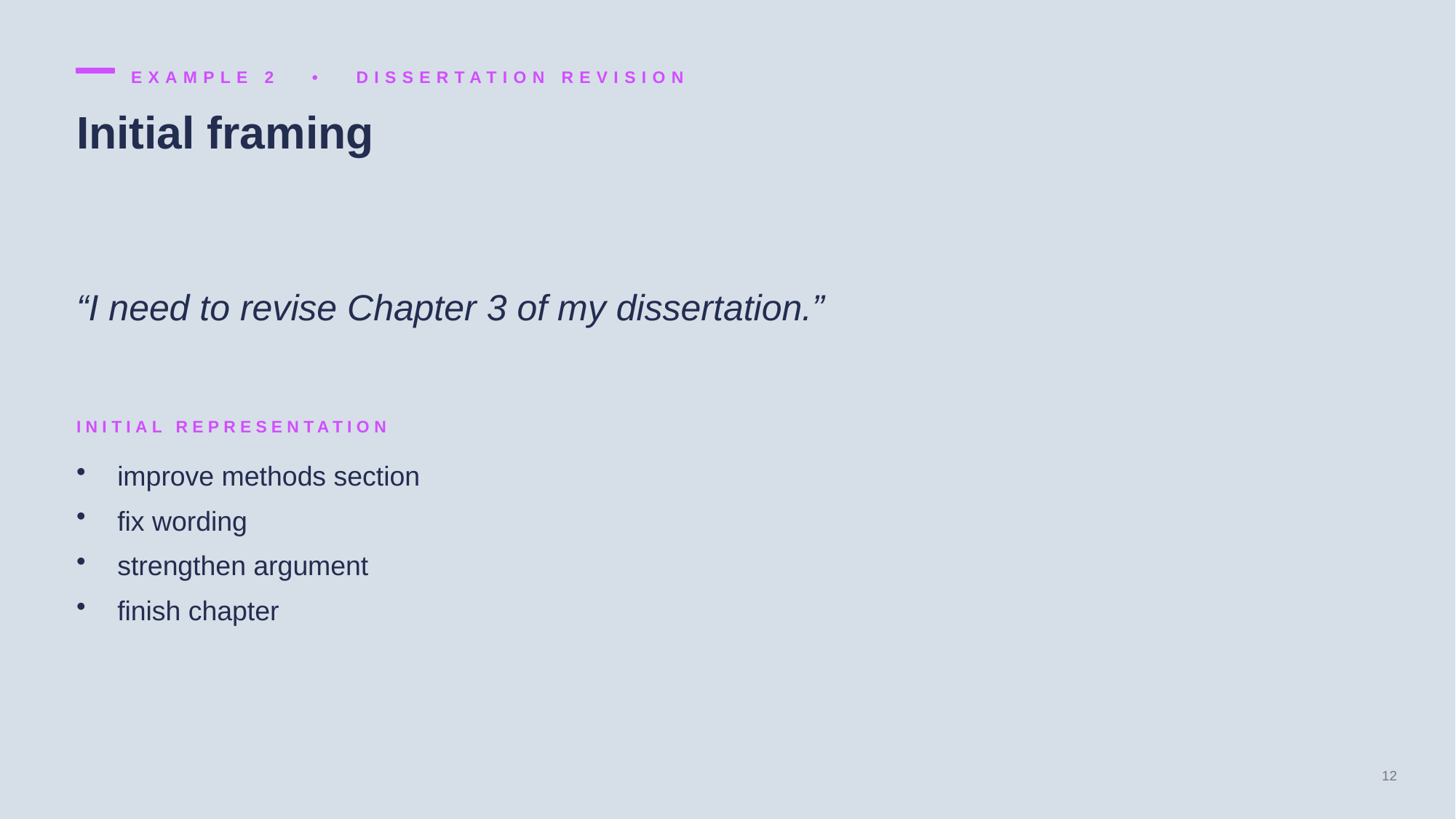

EXAMPLE 2   •   DISSERTATION REVISION

Initial framing
“I need to revise Chapter 3 of my dissertation.”
INITIAL REPRESENTATION
improve methods section
fix wording
strengthen argument
finish chapter
12